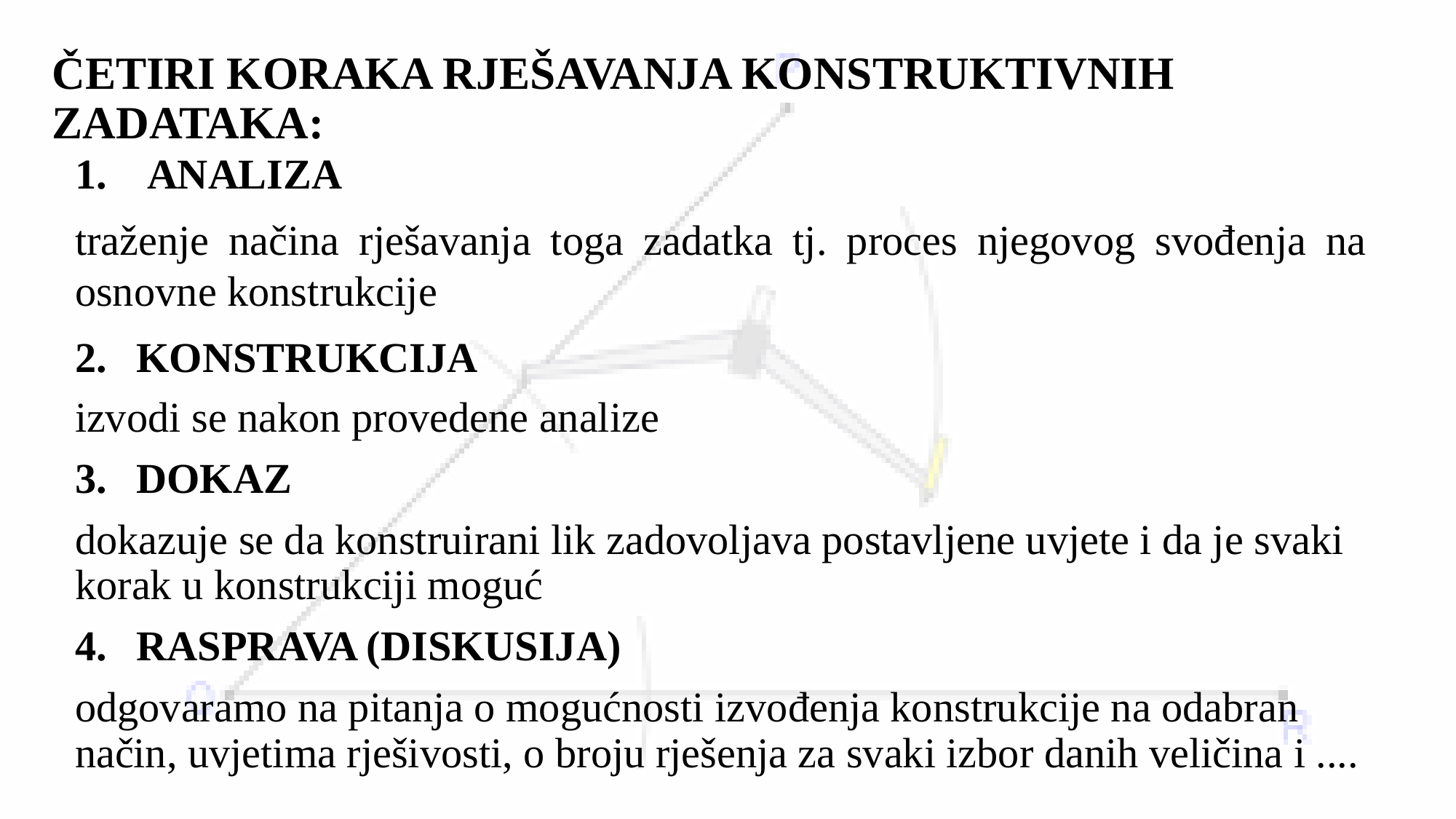

# ČETIRI KORAKA RJEŠAVANJA KONSTRUKTIVNIH ZADATAKA:
 ANALIZA
traženje načina rješavanja toga zadatka tj. proces njegovog svođenja na osnovne konstrukcije
KONSTRUKCIJA
izvodi se nakon provedene analize
DOKAZ
dokazuje se da konstruirani lik zadovoljava postavljene uvjete i da je svaki korak u konstrukciji moguć
RASPRAVA (DISKUSIJA)
odgovaramo na pitanja o mogućnosti izvođenja konstrukcije na odabran način, uvjetima rješivosti, o broju rješenja za svaki izbor danih veličina i ....